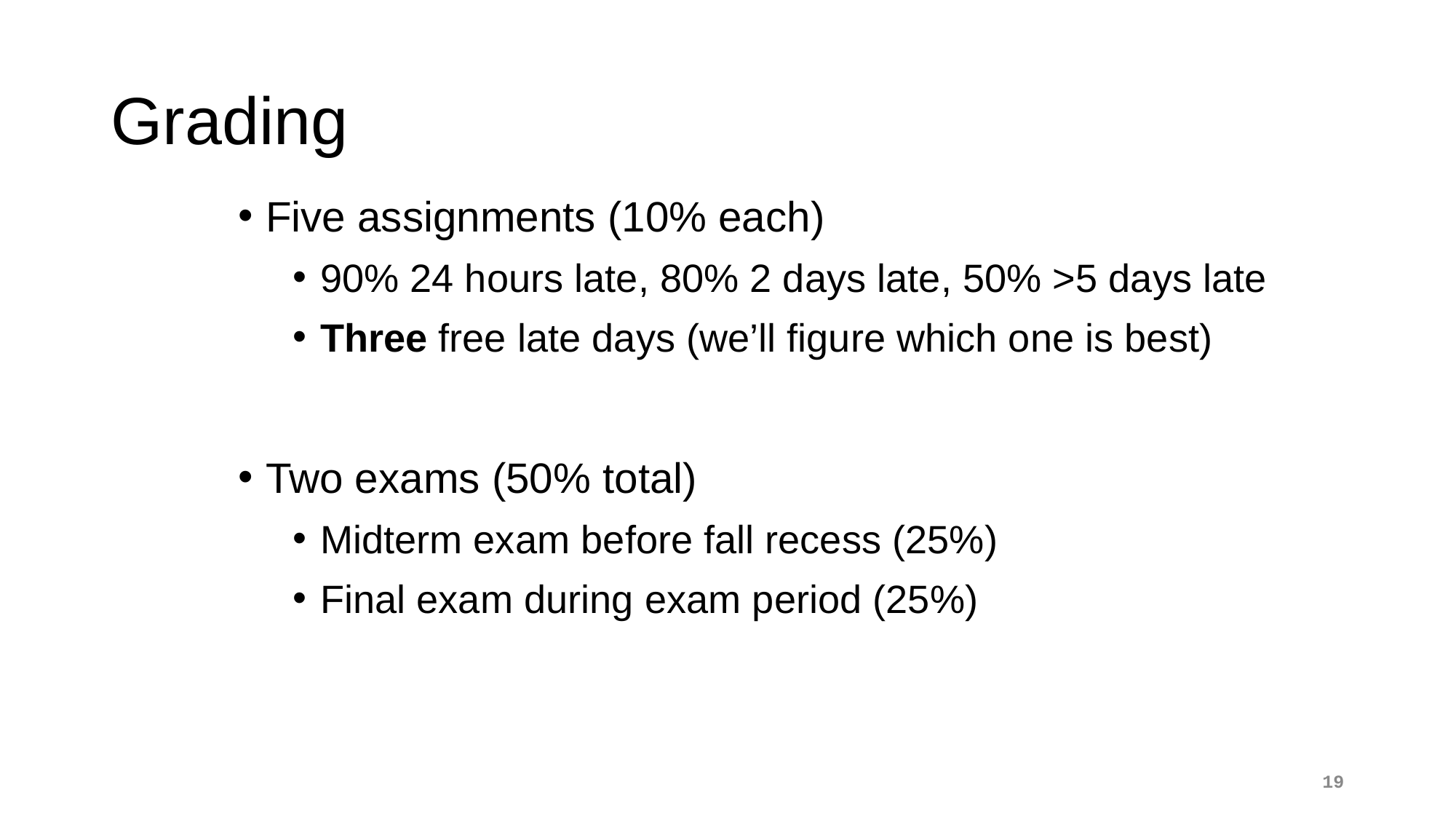

# Grading
Five assignments (10% each)
90% 24 hours late, 80% 2 days late, 50% >5 days late
Three free late days (we’ll figure which one is best)

Two exams (50% total)
Midterm exam before fall recess (25%)
Final exam during exam period (25%)
19